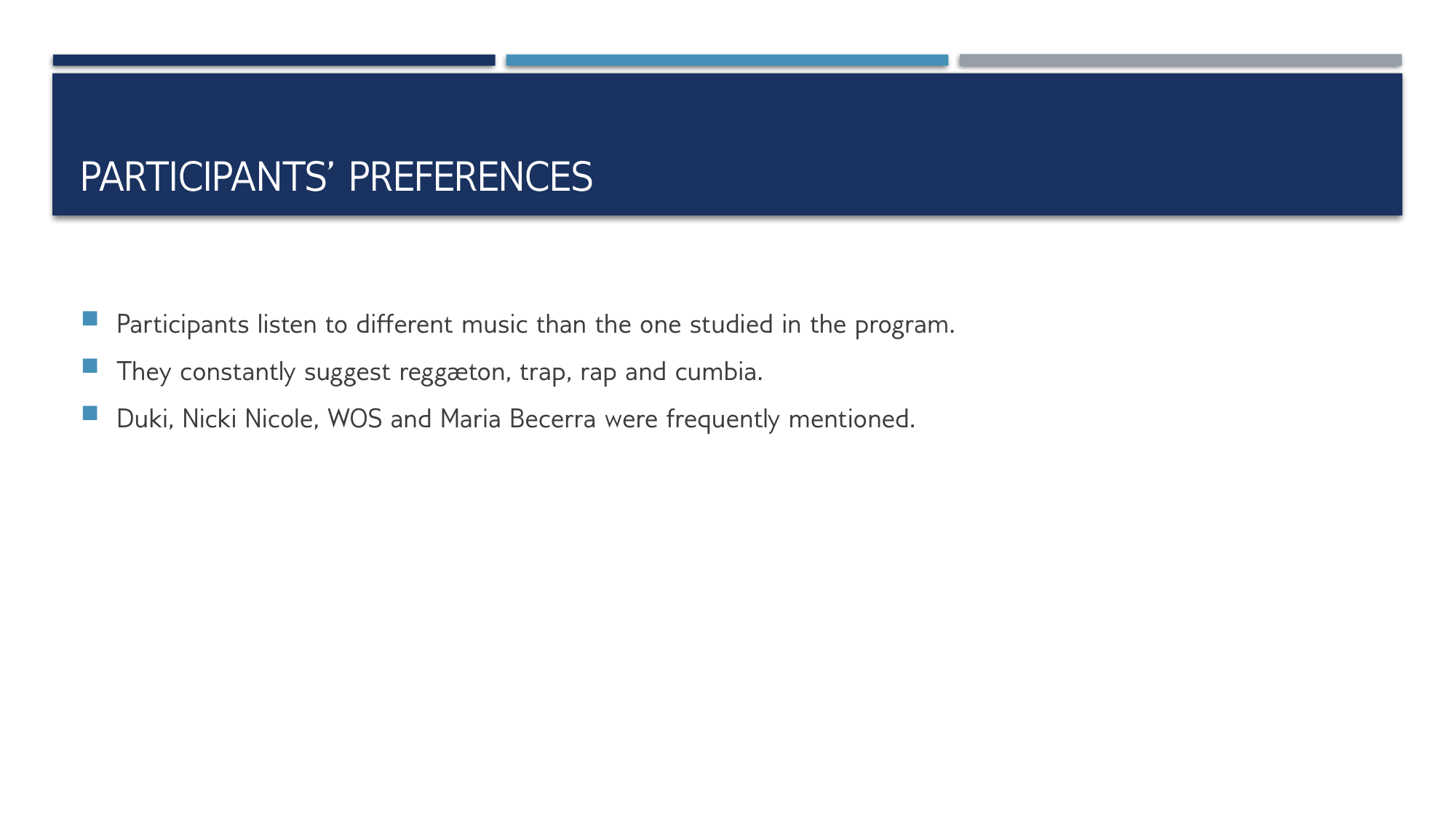

# Participants’ preferences
Participants listen to different music than the one studied in the program.
They constantly suggest reggaeton, trap, rap and cumbia.
Duki, Nicki Nicole, WOS and Maria Becerra were frequently mentioned.